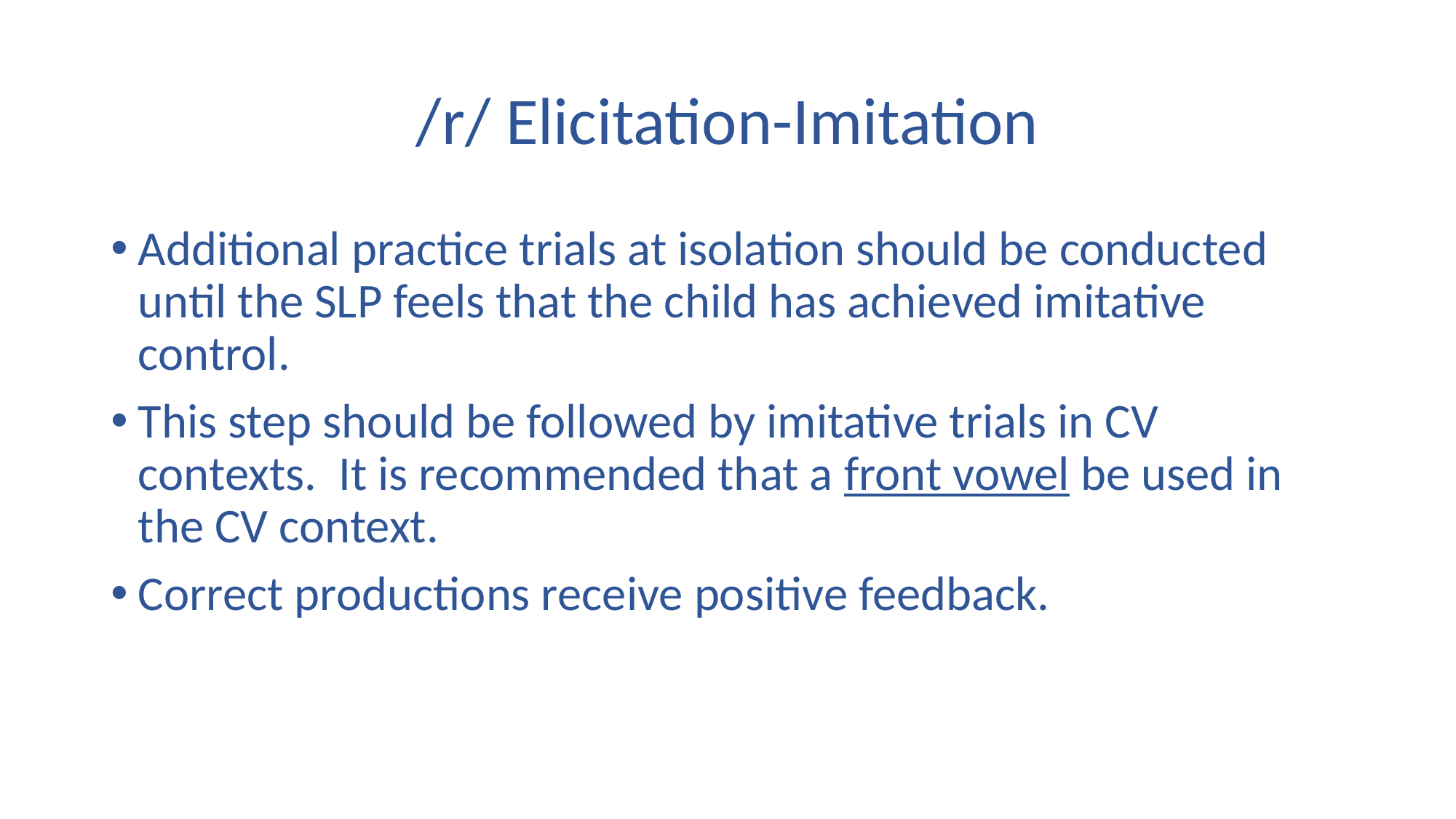

# /r/ Elicitation-Imitation
Additional practice trials at isolation should be conducted until the SLP feels that the child has achieved imitative control.
This step should be followed by imitative trials in CV contexts.  It is recommended that a front vowel be used in the CV context.
Correct productions receive positive feedback.